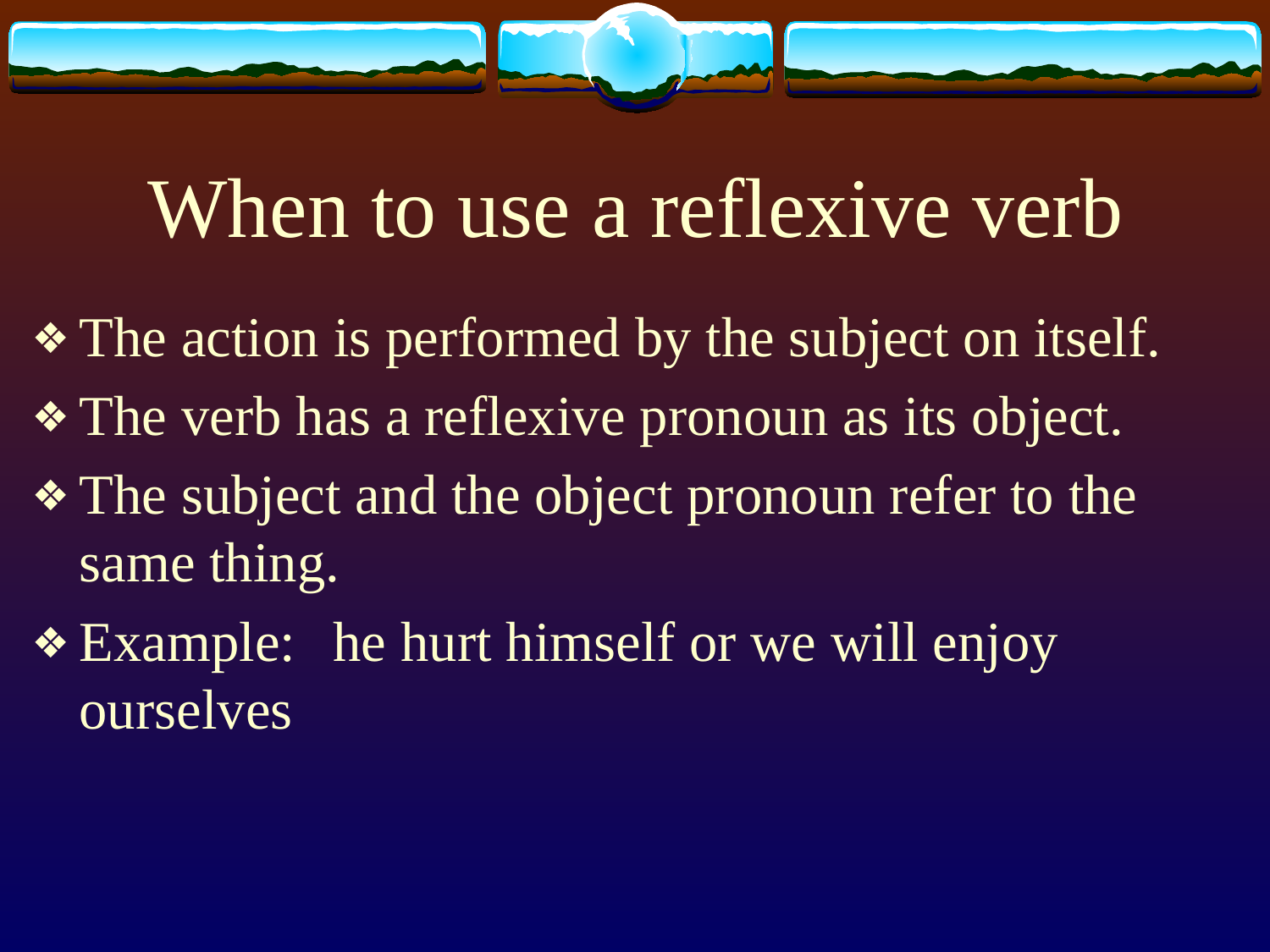

# When to use a reflexive verb
The action is performed by the subject on itself.
The verb has a reflexive pronoun as its object.
The subject and the object pronoun refer to the same thing.
Example:	he hurt himself or we will enjoy ourselves